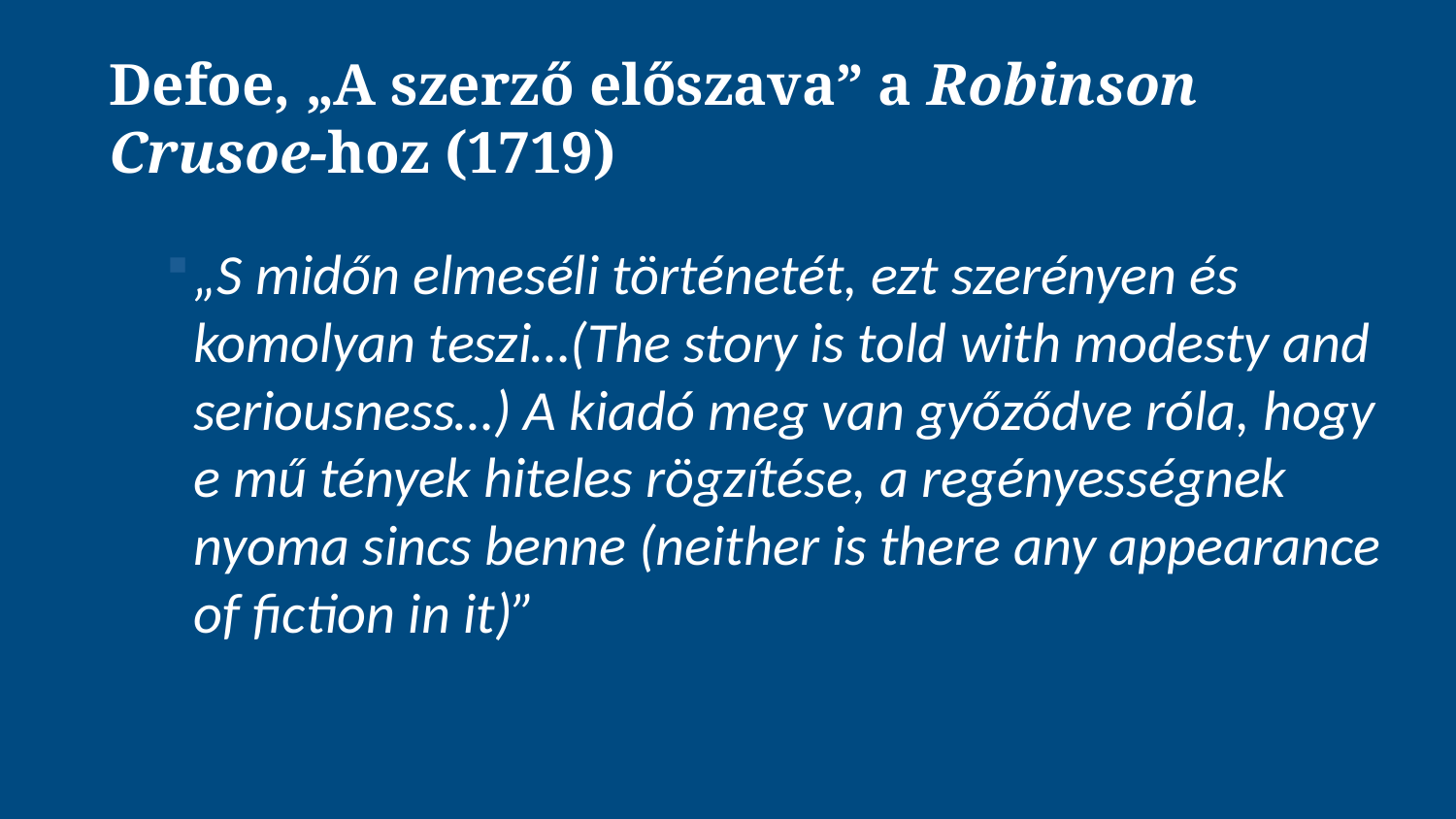

# Defoe, „A szerző előszava” a Robinson Crusoe-hoz (1719)
„S midőn elmeséli történetét, ezt szerényen és komolyan teszi…(The story is told with modesty and seriousness…) A kiadó meg van győződve róla, hogy e mű tények hiteles rögzítése, a regényességnek nyoma sincs benne (neither is there any appearance of fiction in it)”

7